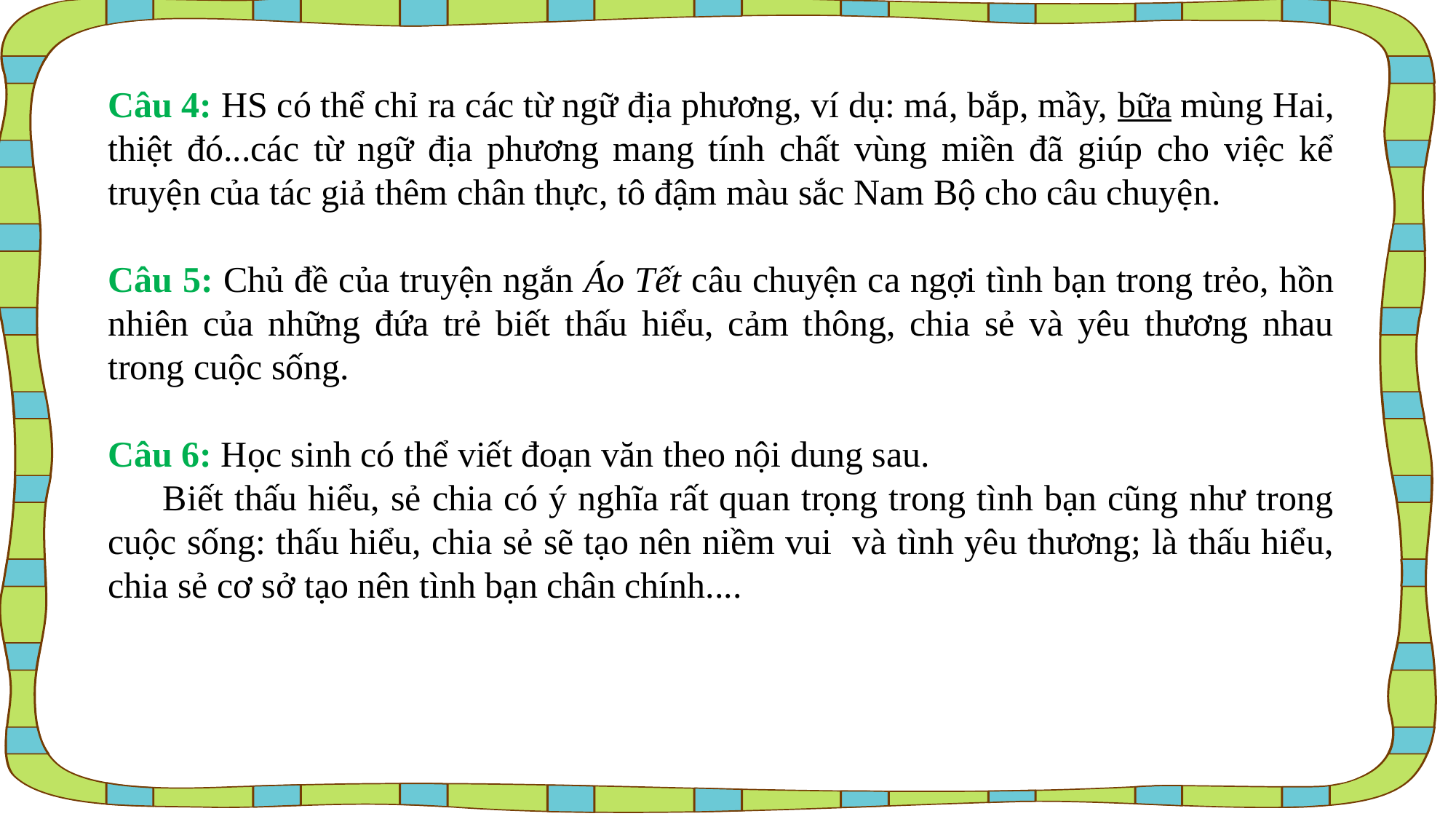

Câu 4: HS có thể chỉ ra các từ ngữ địa phương, ví dụ: má, bắp, mầy, bữa mùng Hai, thiệt đó...các từ ngữ địa phương mang tính chất vùng miền đã giúp cho việc kể truyện của tác giả thêm chân thực, tô đậm màu sắc Nam Bộ cho câu chuyện.

Câu 5: Chủ đề của truyện ngắn Áo Tết câu chuyện ca ngợi tình bạn trong trẻo, hồn nhiên của những đứa trẻ biết thấu hiểu, cảm thông, chia sẻ và yêu thương nhau trong cuộc sống.

Câu 6: Học sinh có thể viết đoạn văn theo nội dung sau.
     Biết thấu hiểu, sẻ chia có ý nghĩa rất quan trọng trong tình bạn cũng như trong cuộc sống: thấu hiểu, chia sẻ sẽ tạo nên niềm vui  và tình yêu thương; là thấu hiểu, chia sẻ cơ sở tạo nên tình bạn chân chính....